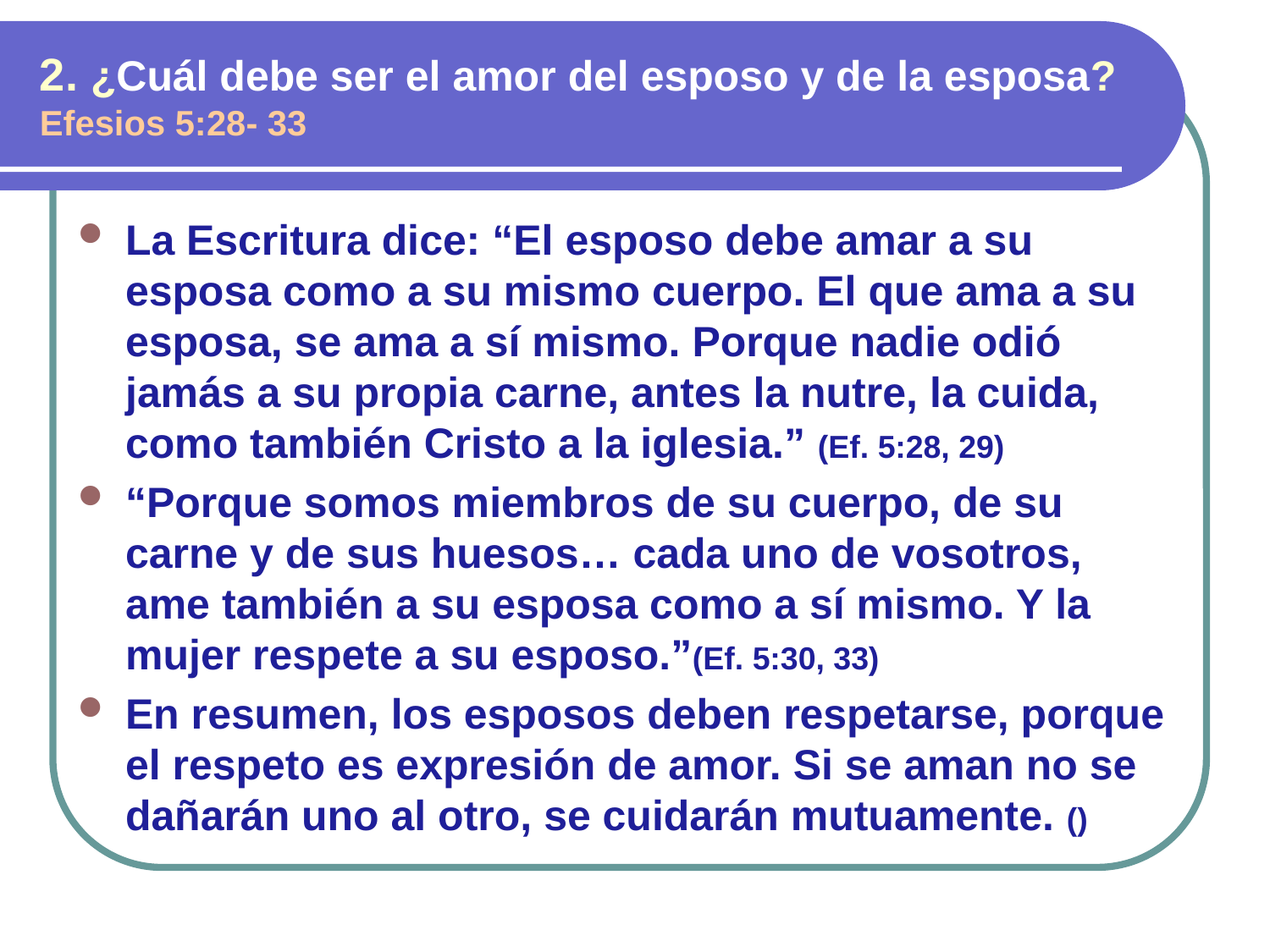

2. ¿Cuál debe ser el amor del esposo y de la esposa? Efesios 5:28- 33
La Escritura dice: “El esposo debe amar a su esposa como a su mismo cuerpo. El que ama a su esposa, se ama a sí mismo. Porque nadie odió jamás a su propia carne, antes la nutre, la cuida, como también Cristo a la iglesia.” (Ef. 5:28, 29)
“Porque somos miembros de su cuerpo, de su carne y de sus huesos… cada uno de vosotros, ame también a su esposa como a sí mismo. Y la mujer respete a su esposo.”(Ef. 5:30, 33)
En resumen, los esposos deben respetarse, porque el respeto es expresión de amor. Si se aman no se dañarán uno al otro, se cuidarán mutuamente. ()